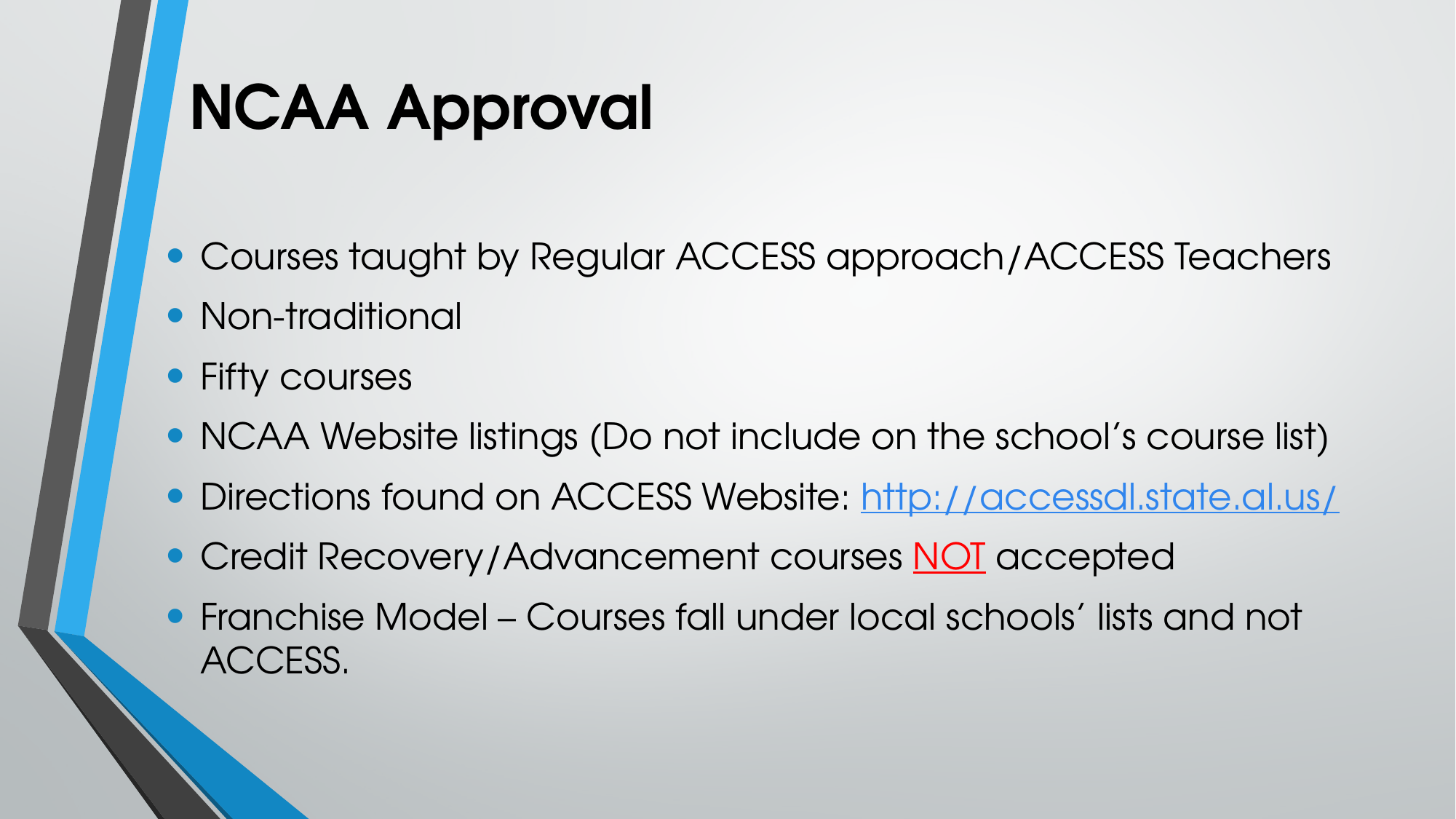

# NCAA Approval
Courses taught by Regular ACCESS approach/ACCESS Teachers
Non-traditional
Fifty courses
NCAA Website listings (Do not include on the school’s course list)
Directions found on ACCESS Website: http://accessdl.state.al.us/
Credit Recovery/Advancement courses NOT accepted
Franchise Model – Courses fall under local schools’ lists and not ACCESS.